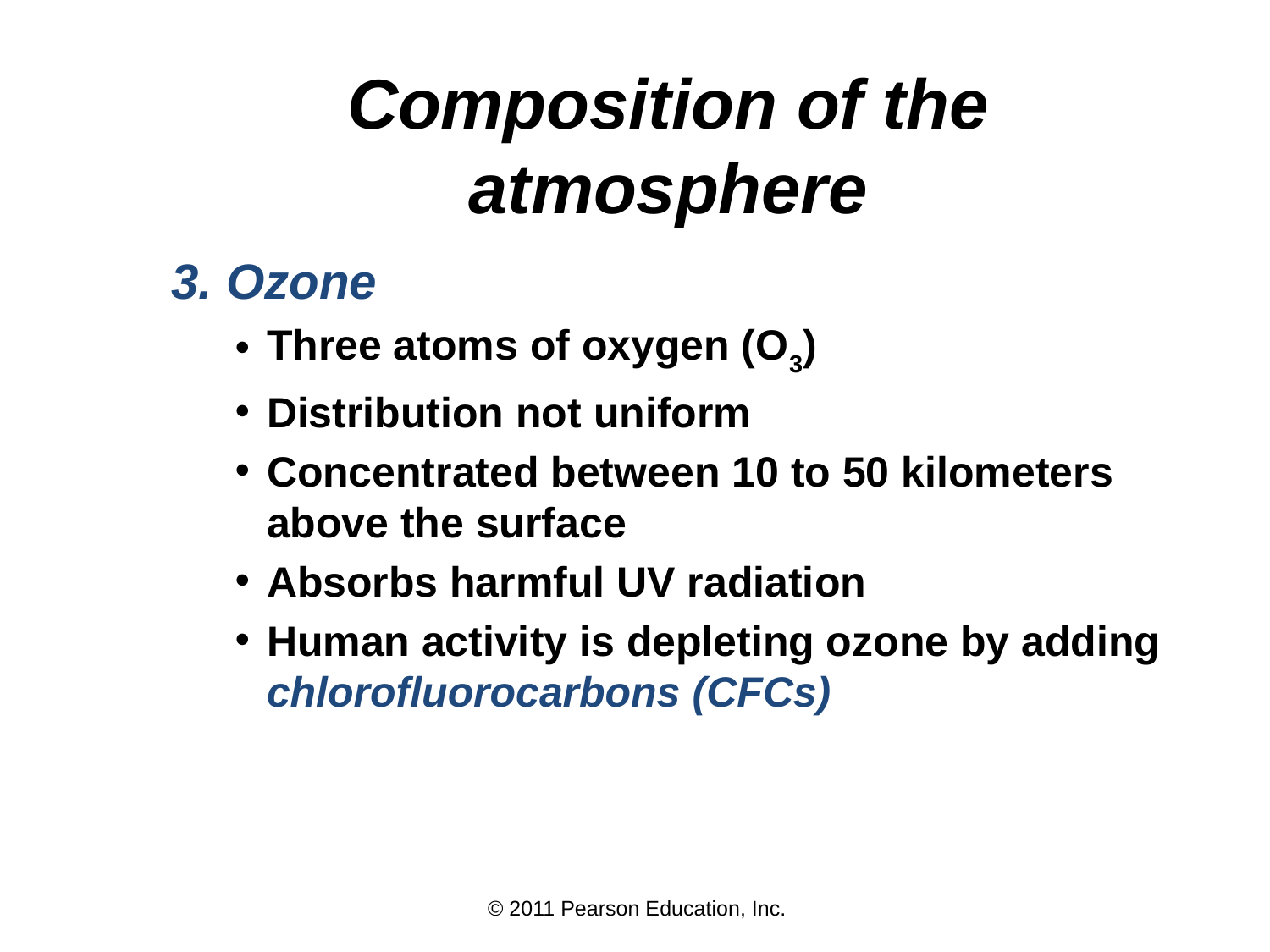

# Composition of the atmosphere
3. Ozone
Three atoms of oxygen (O3)
Distribution not uniform
Concentrated between 10 to 50 kilometers above the surface
Absorbs harmful UV radiation
Human activity is depleting ozone by adding chlorofluorocarbons (CFCs)